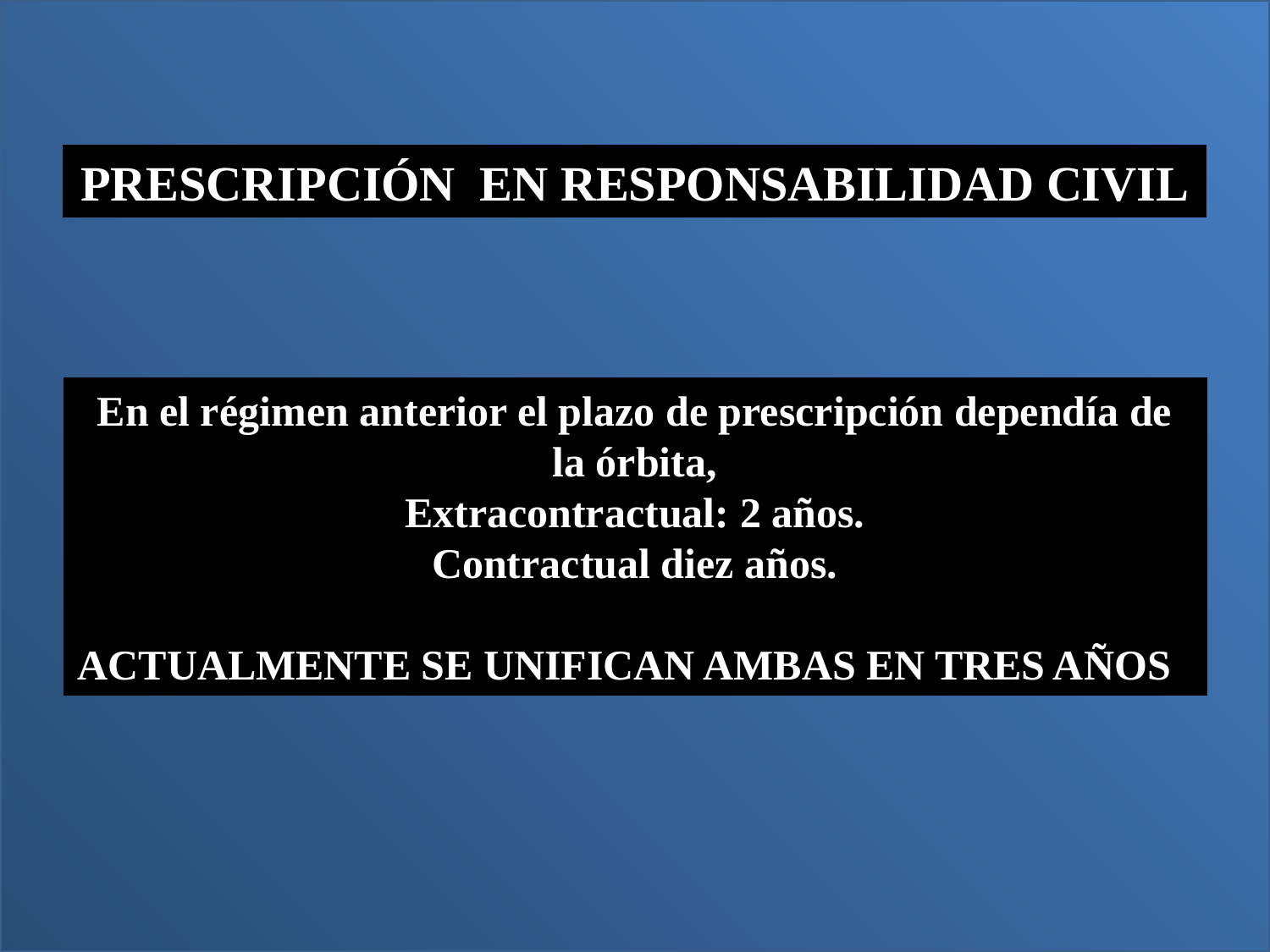

PRESCRIPCIÓN  EN RESPONSABILIDAD CIVIL
En el régimen anterior el plazo de prescripción dependía de la órbita,
Extracontractual: 2 años.
Contractual diez años.

ACTUALMENTE SE UNIFICAN AMBAS EN TRES AÑOS